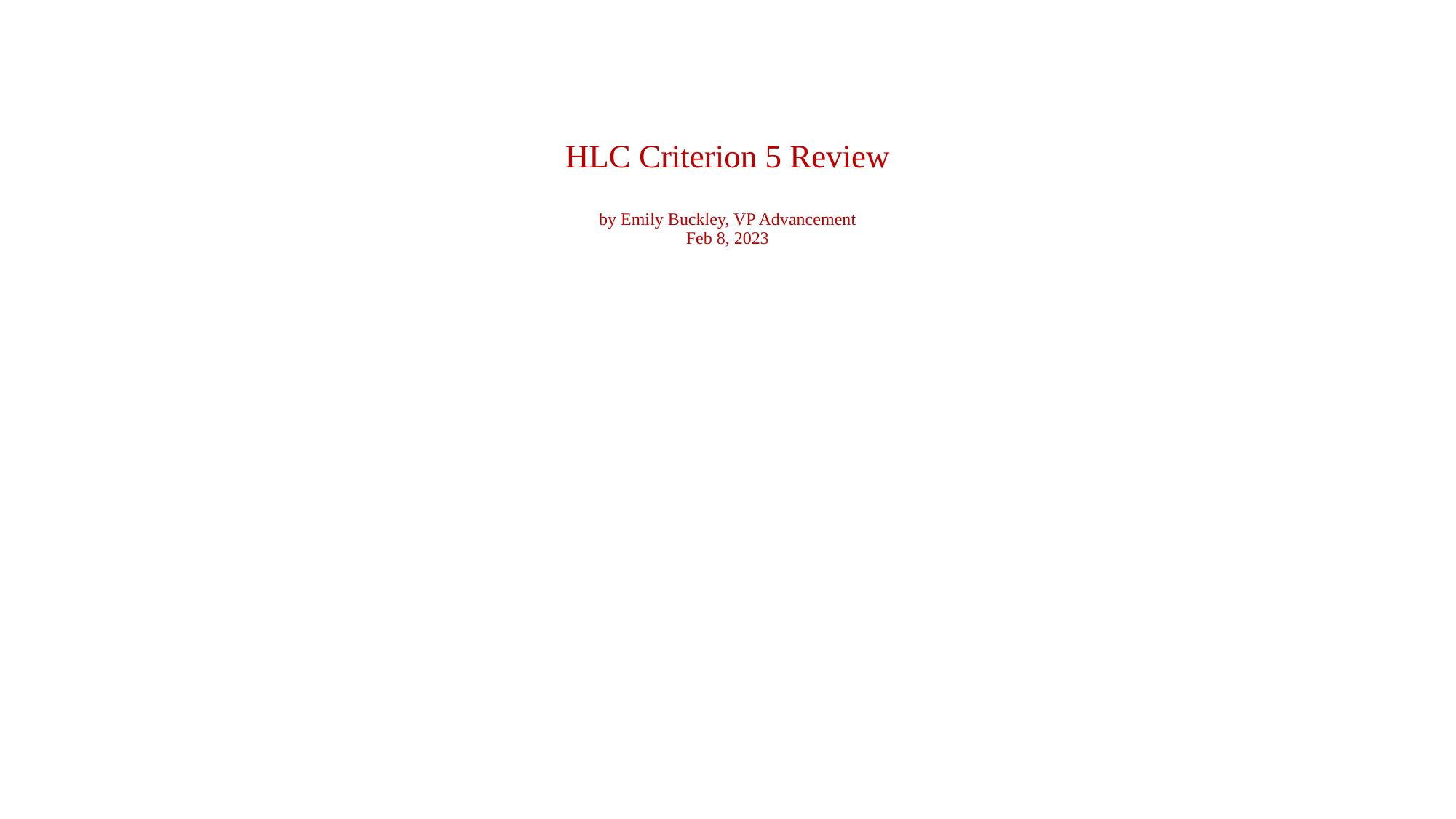

# HLC Criterion 5 Review by Emily Buckley, VP Advancement Feb 8, 2023